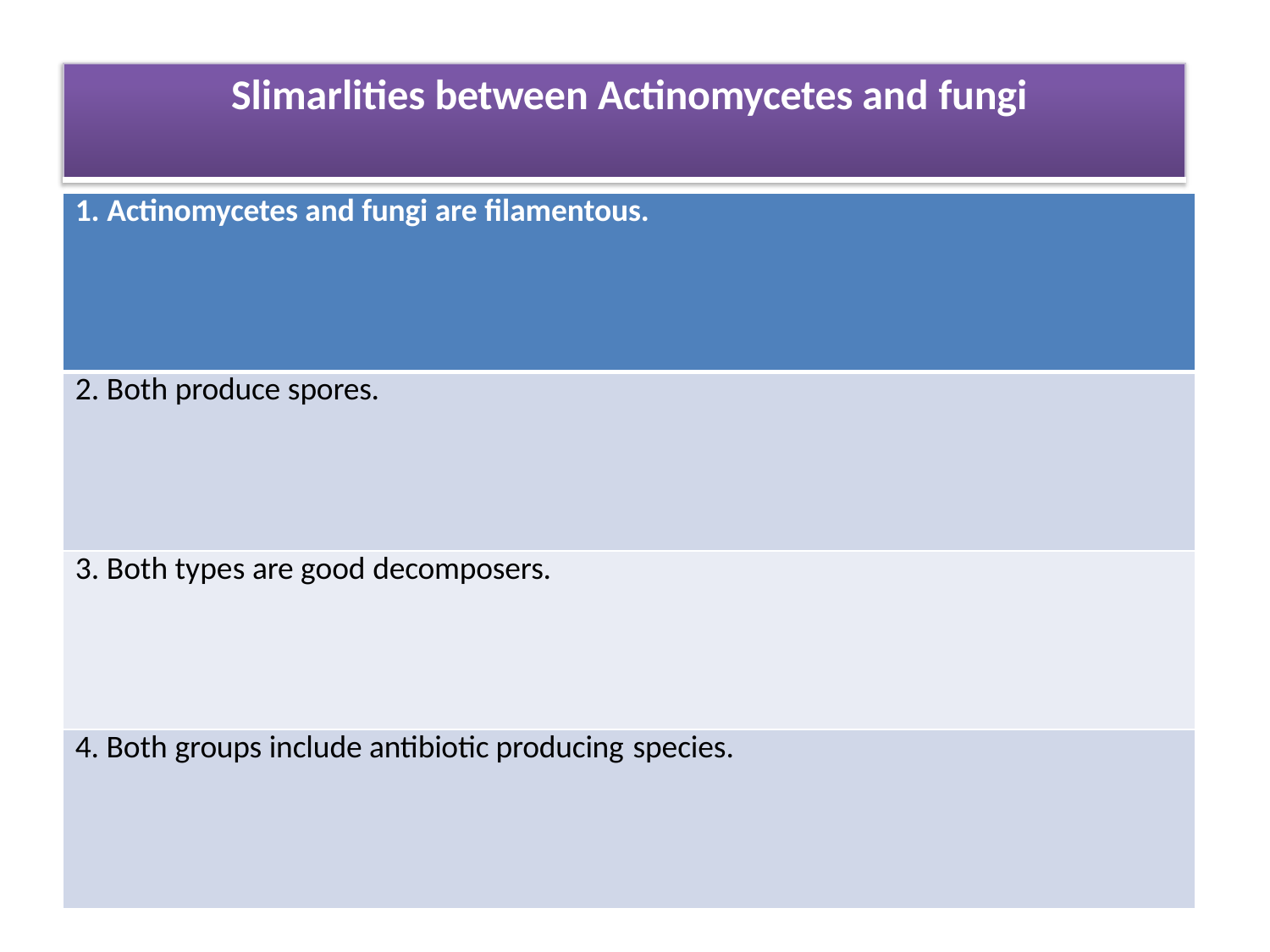

# Slimarlities between Actinomycetes and fungi
| 1. Actinomycetes and fungi are filamentous. |
| --- |
| 2. Both produce spores. |
| 3. Both types are good decomposers. |
| 4. Both groups include antibiotic producing species. |